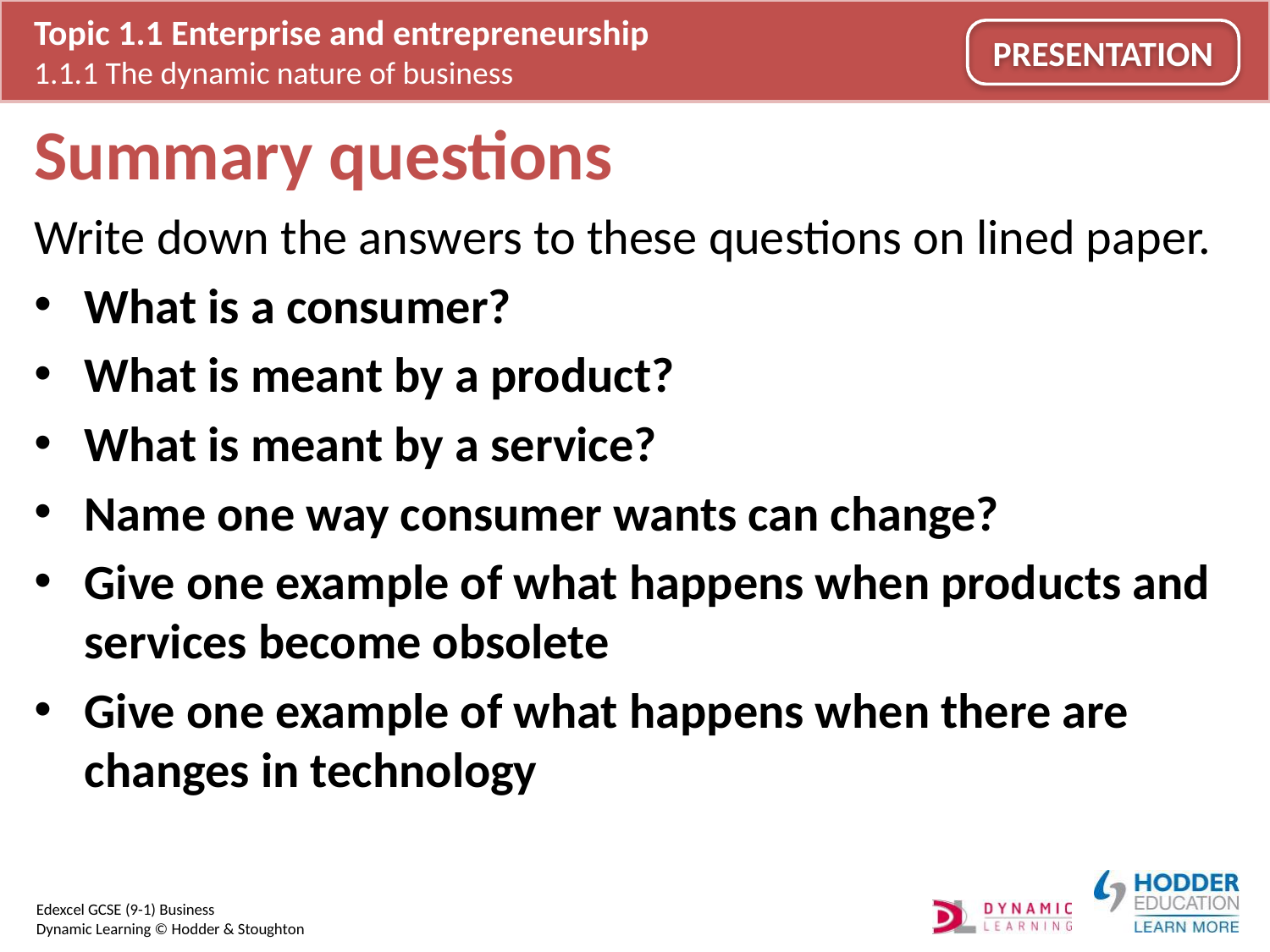

# Summary questions
Write down the answers to these questions on lined paper.
What is a consumer?
What is meant by a product?
What is meant by a service?
Name one way consumer wants can change?
Give one example of what happens when products and services become obsolete
Give one example of what happens when there are changes in technology